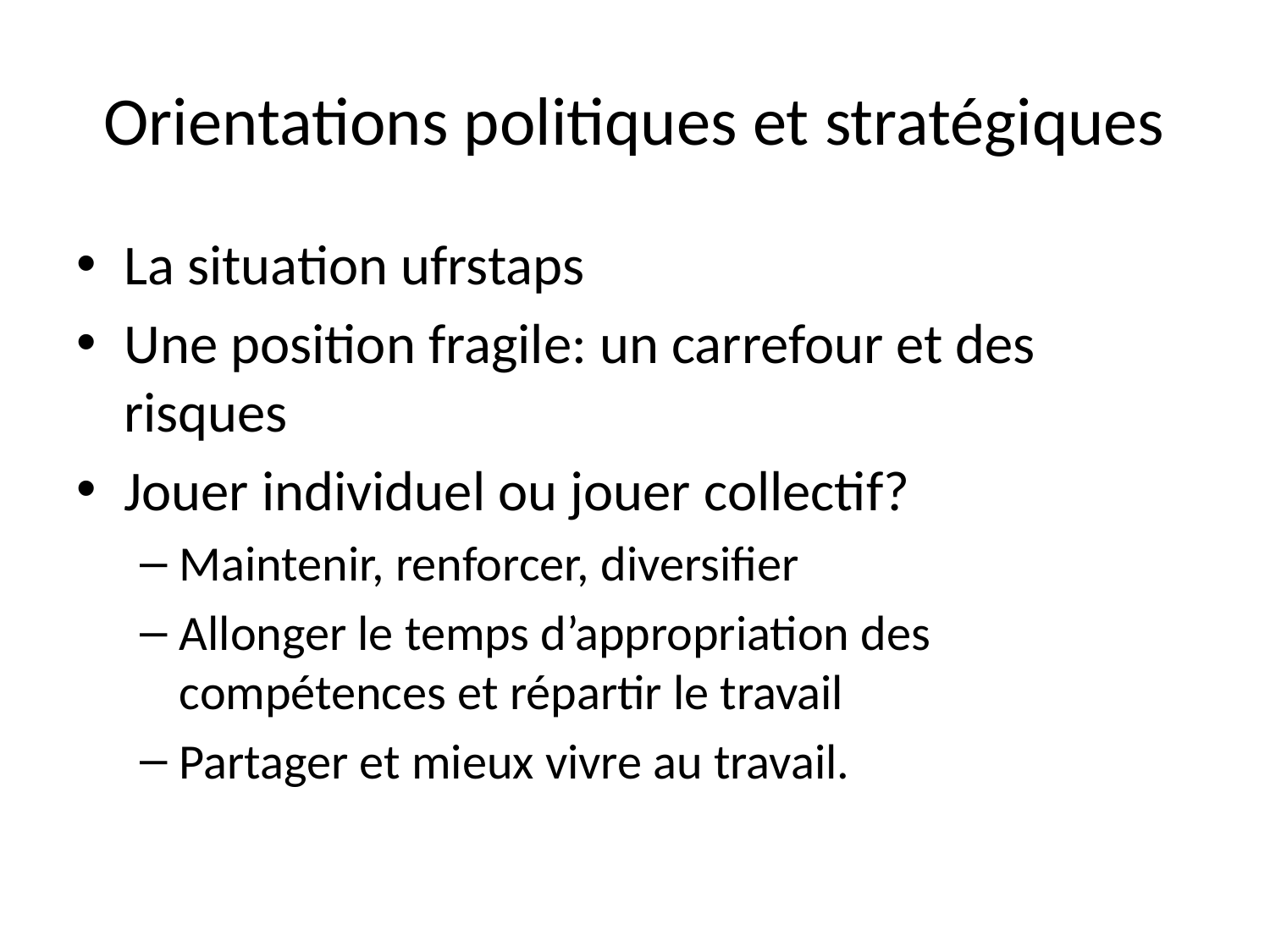

# Orientations politiques et stratégiques
La situation ufrstaps
Une position fragile: un carrefour et des risques
Jouer individuel ou jouer collectif?
Maintenir, renforcer, diversifier
Allonger le temps d’appropriation des compétences et répartir le travail
Partager et mieux vivre au travail.